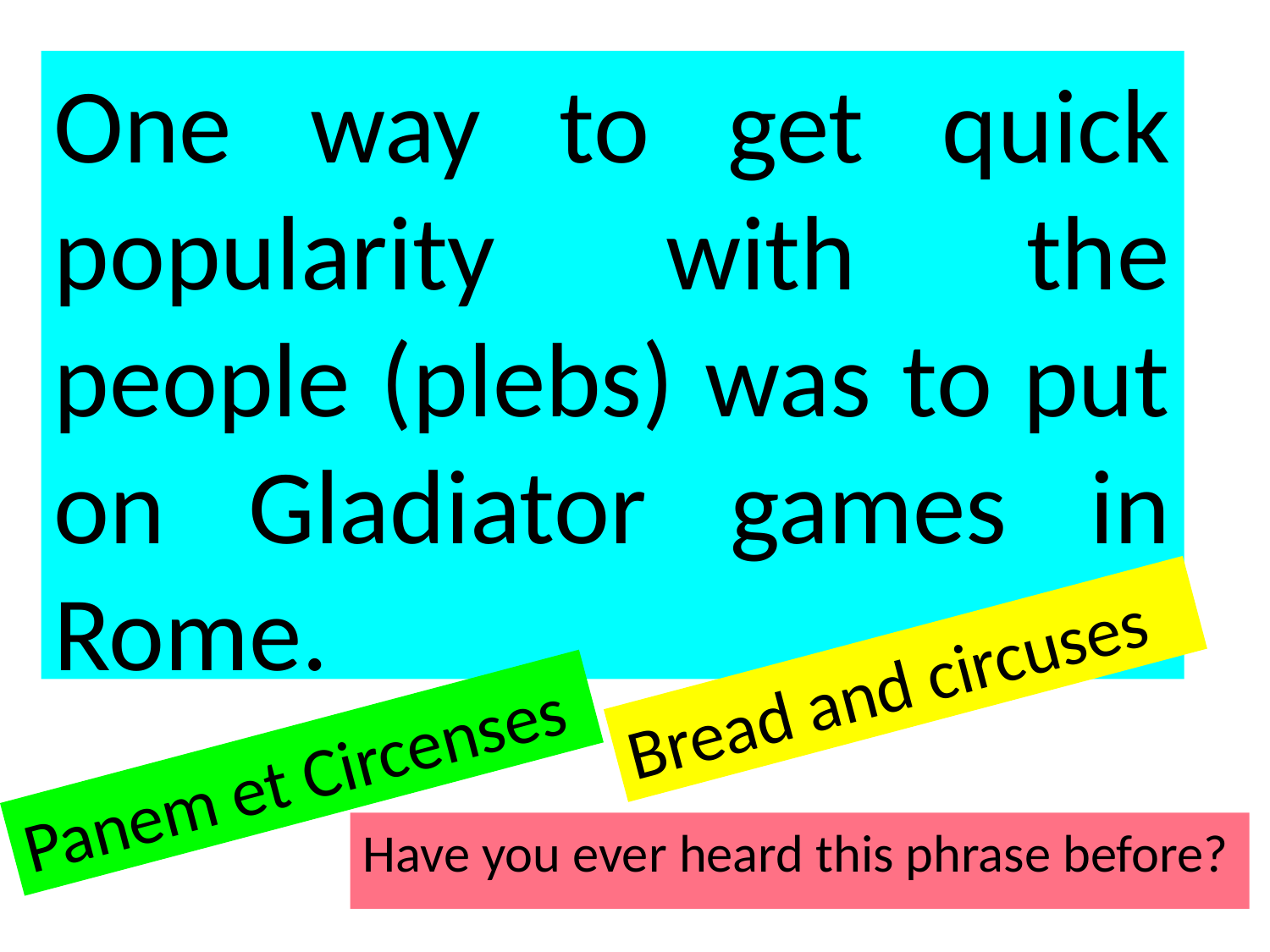

One way to get quick popularity with the people (plebs) was to put on Gladiator games in Rome.
Bread and circuses
Panem et Circenses
Have you ever heard this phrase before?